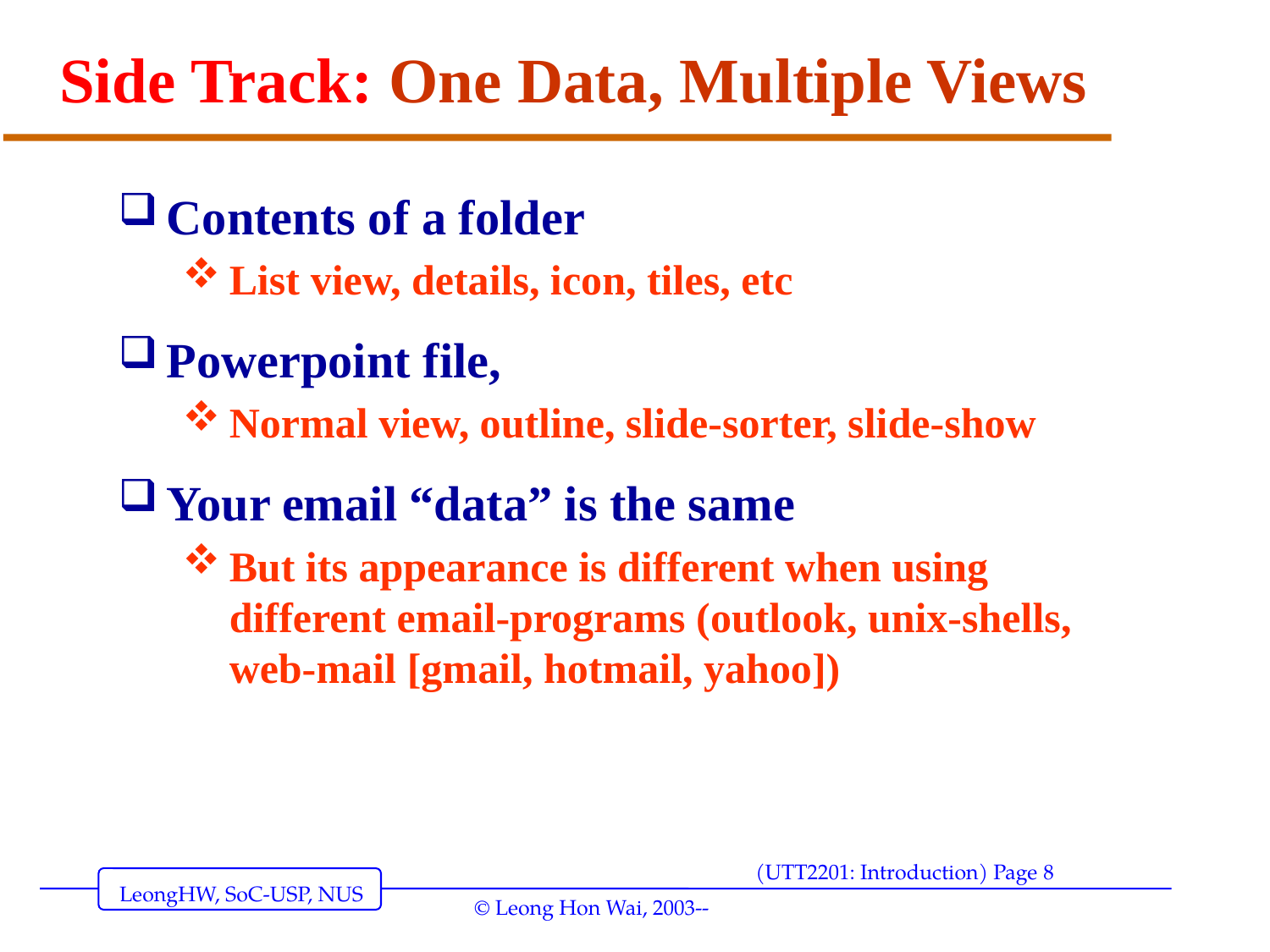

# Side Track: One Data, Multiple Views
Contents of a folder
List view, details, icon, tiles, etc
Powerpoint file,
Normal view, outline, slide-sorter, slide-show
Your email “data” is the same
But its appearance is different when using different email-programs (outlook, unix-shells, web-mail [gmail, hotmail, yahoo])